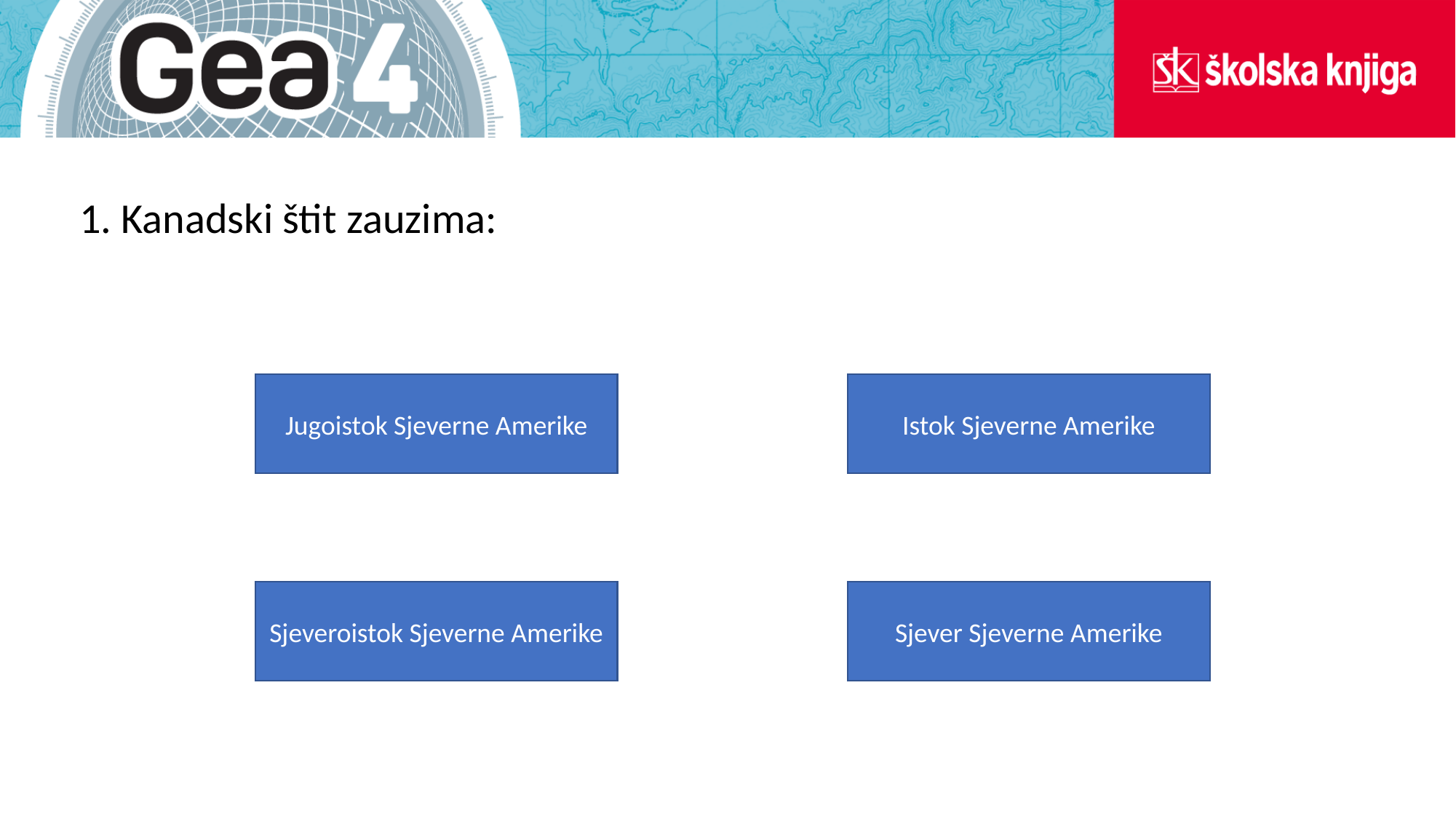

1. Kanadski štit zauzima:
Jugoistok Sjeverne Amerike
Istok Sjeverne Amerike
Sjeveroistok Sjeverne Amerike
Sjever Sjeverne Amerike